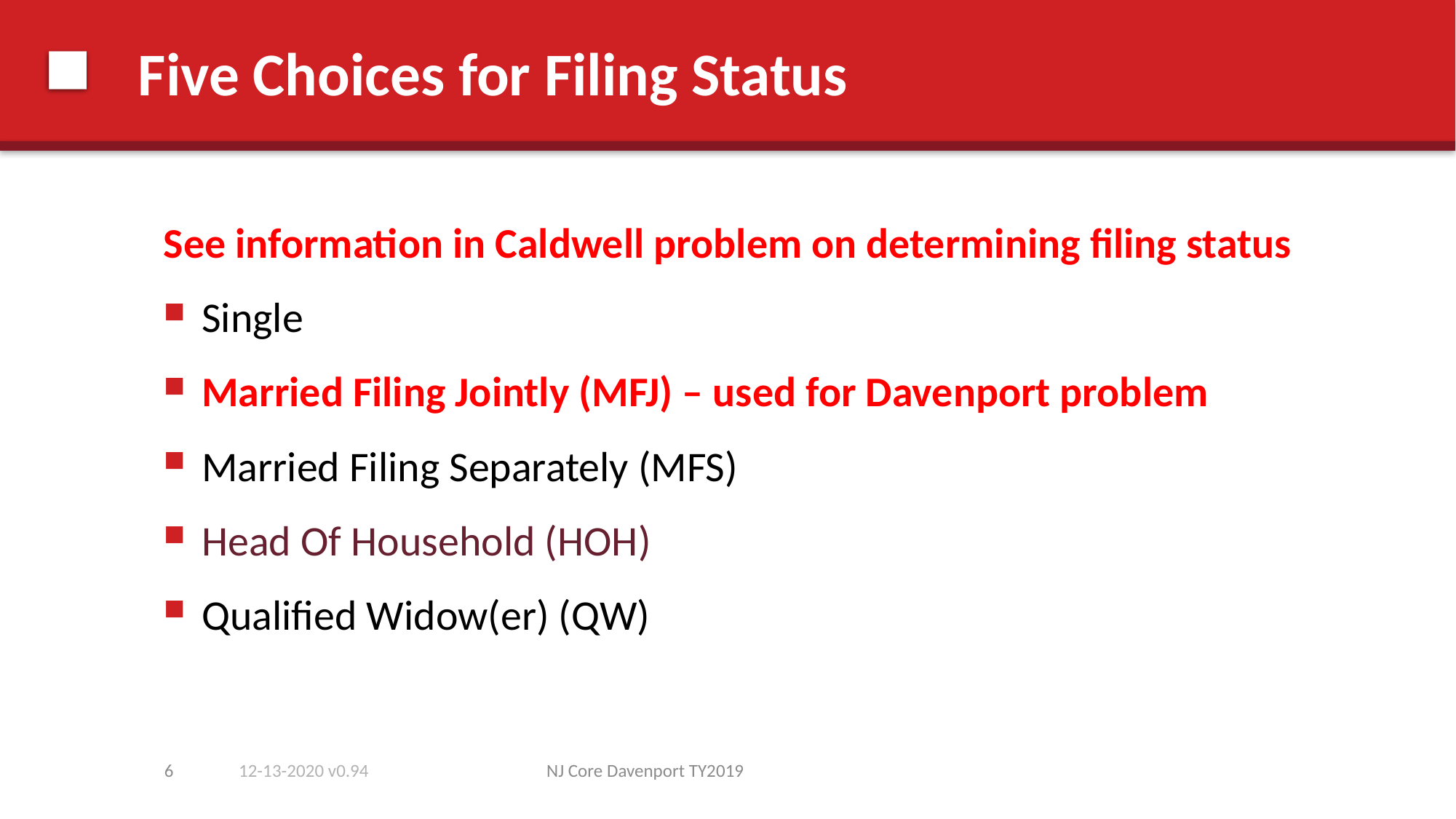

# Five Choices for Filing Status
See information in Caldwell problem on determining filing status
Single
Married Filing Jointly (MFJ) – used for Davenport problem
Married Filing Separately (MFS)
Head Of Household (HOH)
Qualified Widow(er) (QW)

6
12-13-2020 v0.94
NJ Core Davenport TY2019